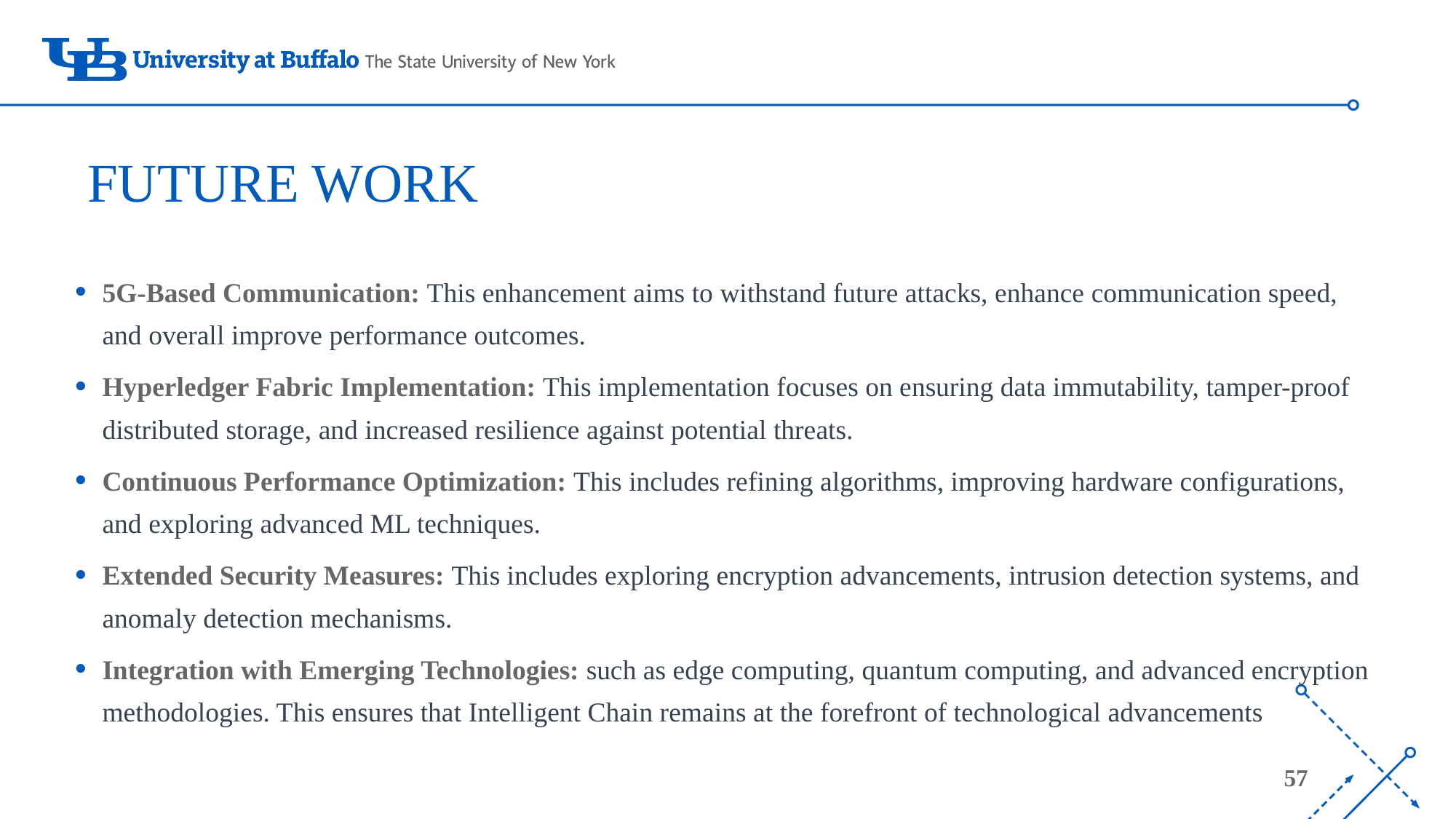

# FUTURE WORK
5G-Based Communication: This enhancement aims to withstand future attacks, enhance communication speed, and overall improve performance outcomes.
Hyperledger Fabric Implementation: This implementation focuses on ensuring data immutability, tamper-proof distributed storage, and increased resilience against potential threats.
Continuous Performance Optimization: This includes refining algorithms, improving hardware configurations, and exploring advanced ML techniques.
Extended Security Measures: This includes exploring encryption advancements, intrusion detection systems, and anomaly detection mechanisms.
Integration with Emerging Technologies: such as edge computing, quantum computing, and advanced encryption methodologies. This ensures that Intelligent Chain remains at the forefront of technological advancements